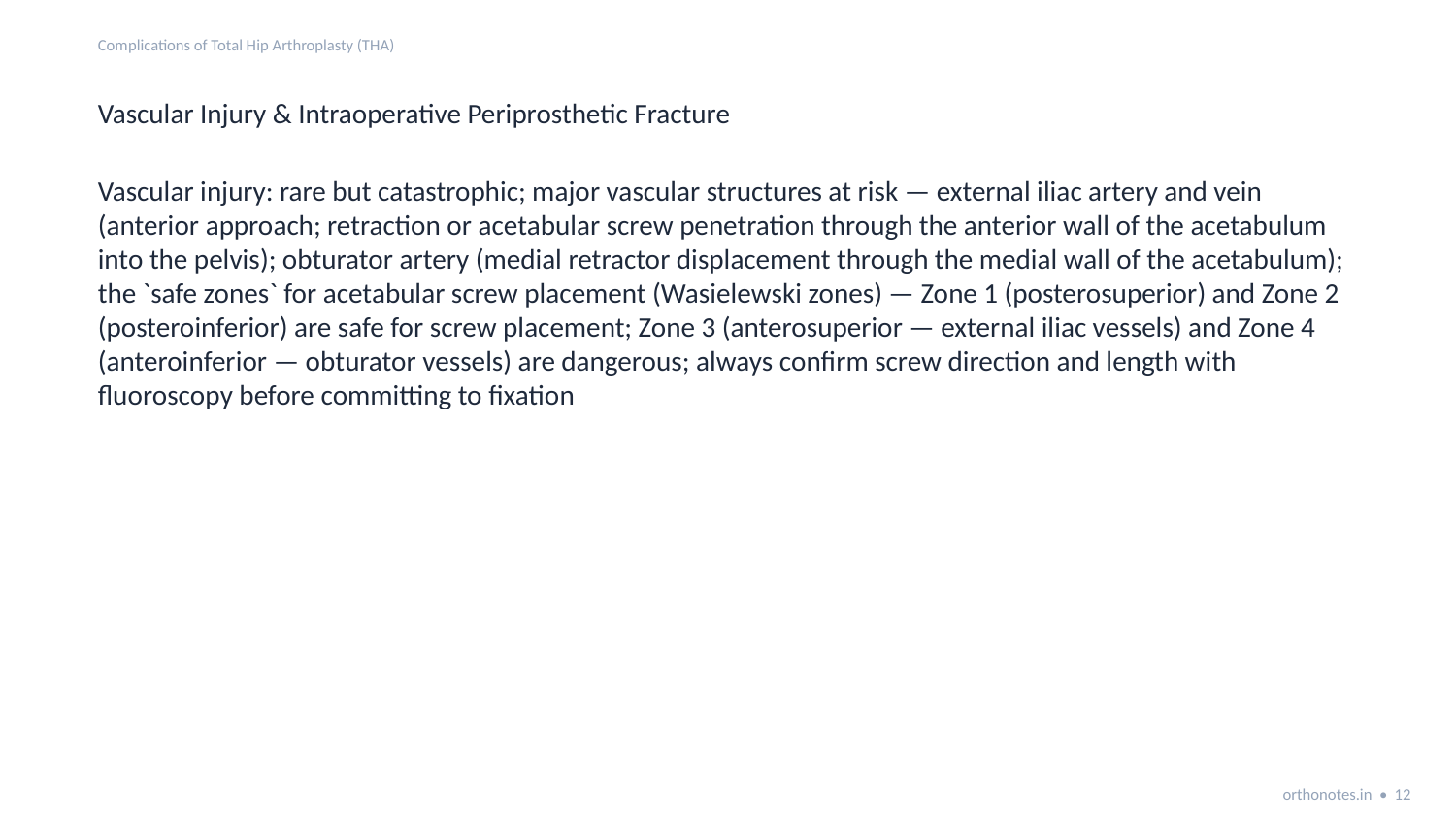

Complications of Total Hip Arthroplasty (THA)
Vascular Injury & Intraoperative Periprosthetic Fracture
Vascular injury: rare but catastrophic; major vascular structures at risk — external iliac artery and vein (anterior approach; retraction or acetabular screw penetration through the anterior wall of the acetabulum into the pelvis); obturator artery (medial retractor displacement through the medial wall of the acetabulum); the `safe zones` for acetabular screw placement (Wasielewski zones) — Zone 1 (posterosuperior) and Zone 2 (posteroinferior) are safe for screw placement; Zone 3 (anterosuperior — external iliac vessels) and Zone 4 (anteroinferior — obturator vessels) are dangerous; always confirm screw direction and length with fluoroscopy before committing to fixation
orthonotes.in  •  12